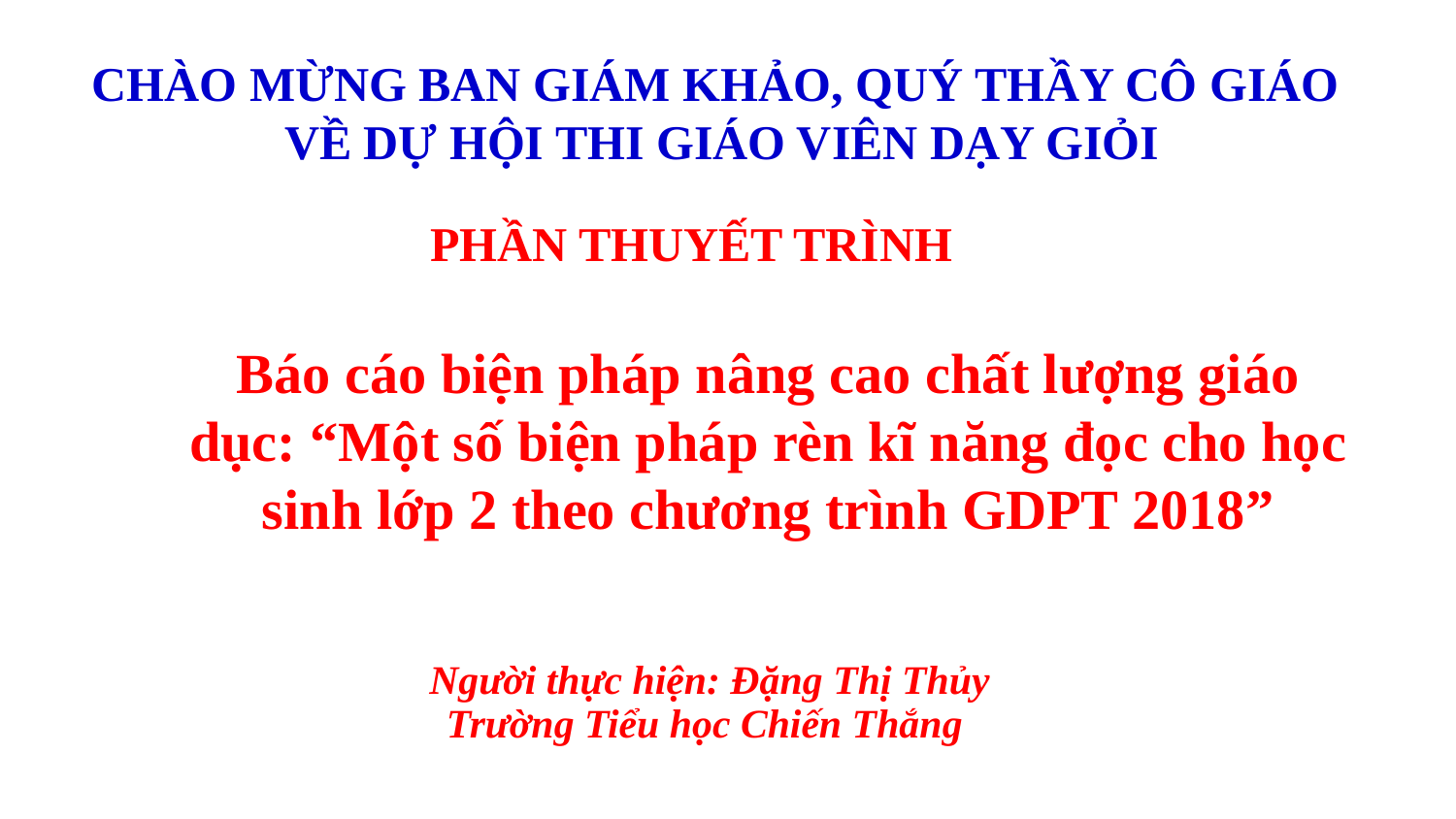

CHÀO MỪNG BAN GIÁM KHẢO, QUÝ THẦY CÔ GIÁO
VỀ DỰ HỘI THI GIÁO VIÊN DẠY GIỎI
PHẦN THUYẾT TRÌNH
Báo cáo biện pháp nâng cao chất lượng giáo dục: “Một số biện pháp rèn kĩ năng đọc cho học sinh lớp 2 theo chương trình GDPT 2018”
Người thực hiện: Đặng Thị Thủy
Trường Tiểu học Chiến Thắng